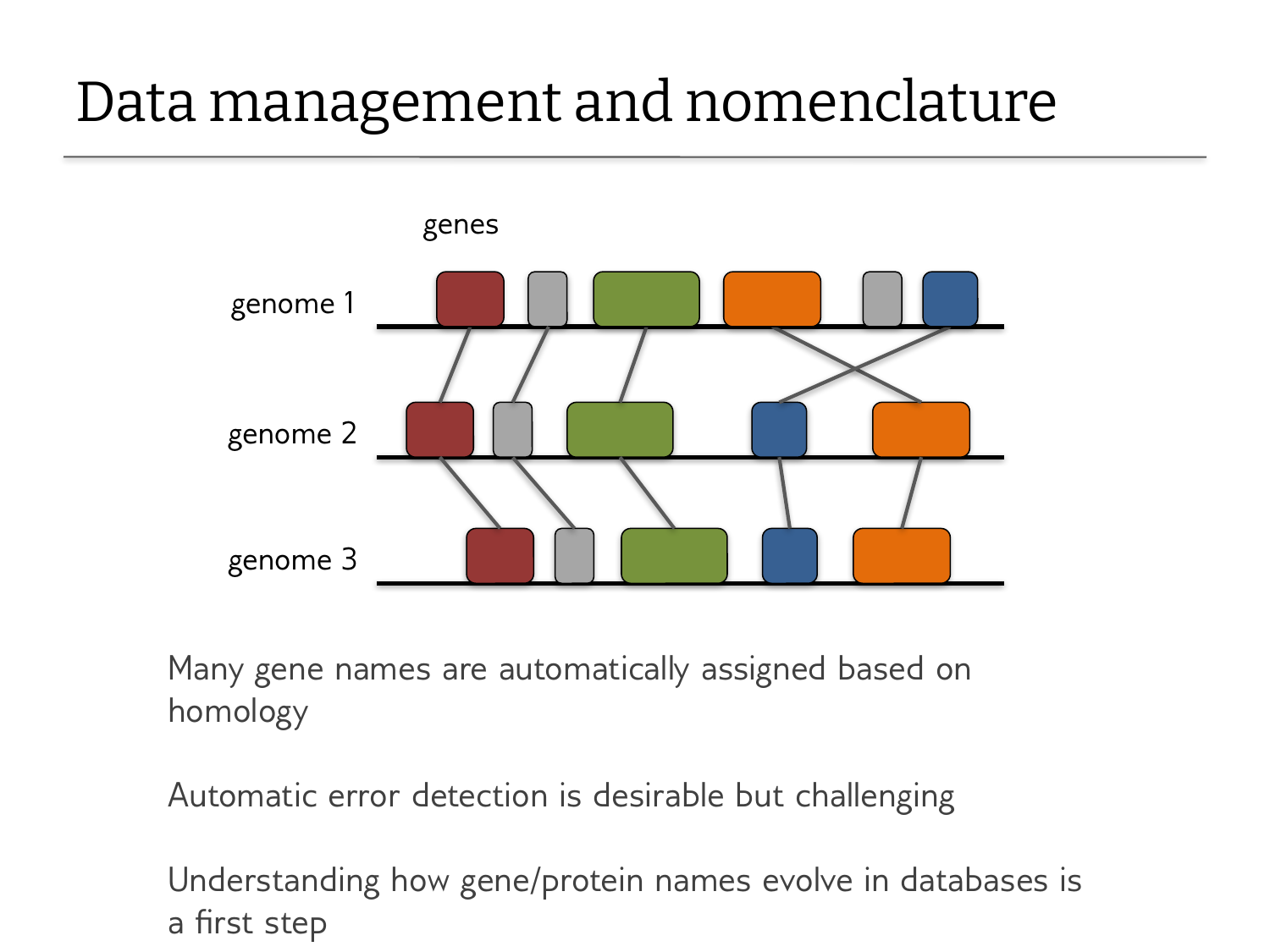

Data management and nomenclature
genes

genome 1

genome 2

genome 3
Many gene names are automatically assigned based on homology

Automatic error detection is desirable but challenging

Understanding how gene/protein names evolve in databases is a first step